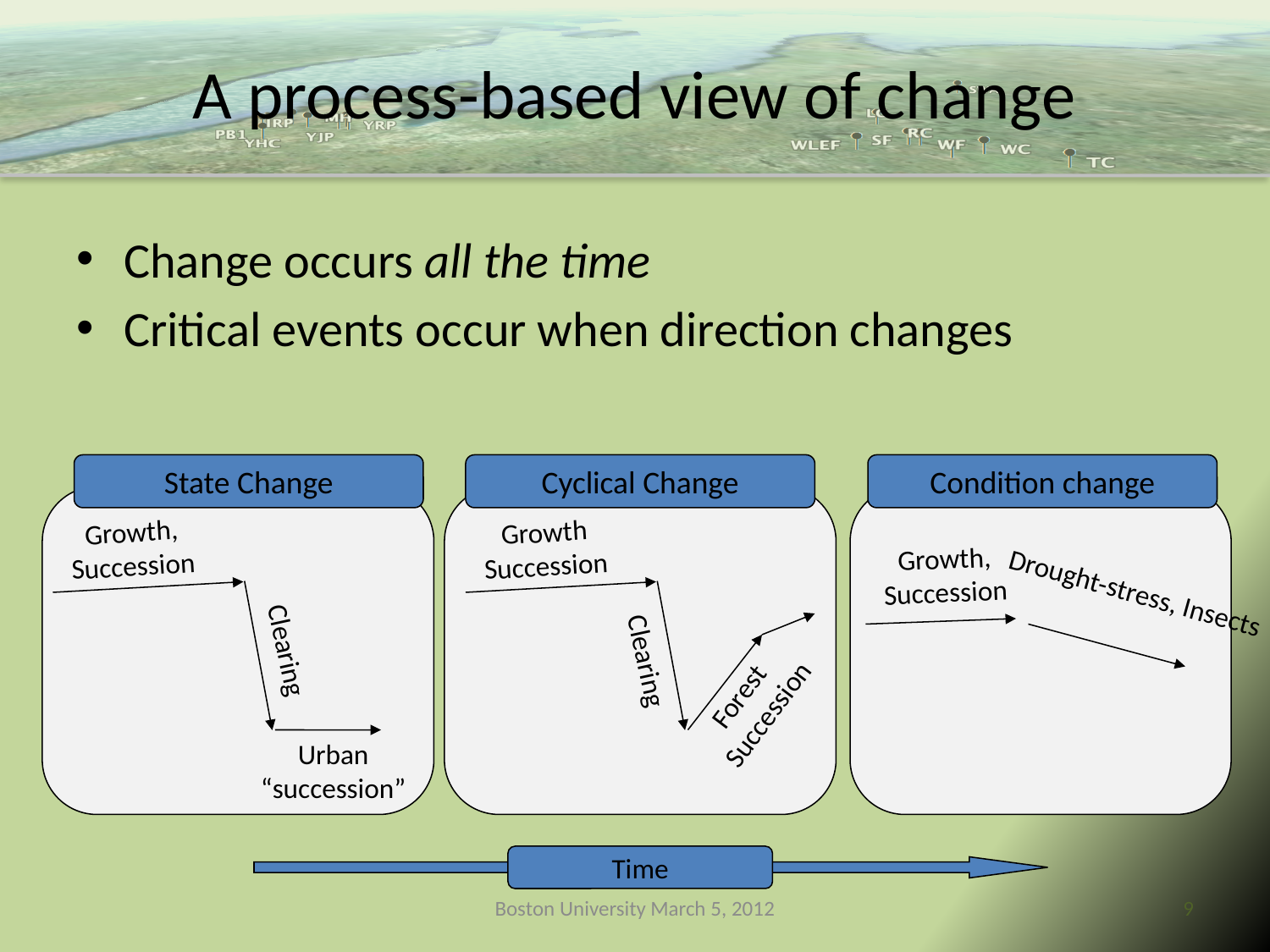

# A process-based view of change
Change occurs all the time
Critical events occur when direction changes

State Change
Cyclical Change
Condition change

Growth,
Succession
Growth
Succession
Growth,
Succession
Drought-stress, Insects

Clearing

Clearing
Forest
Succession
Urban
“succession”

Time

Boston University March 5, 2012
9